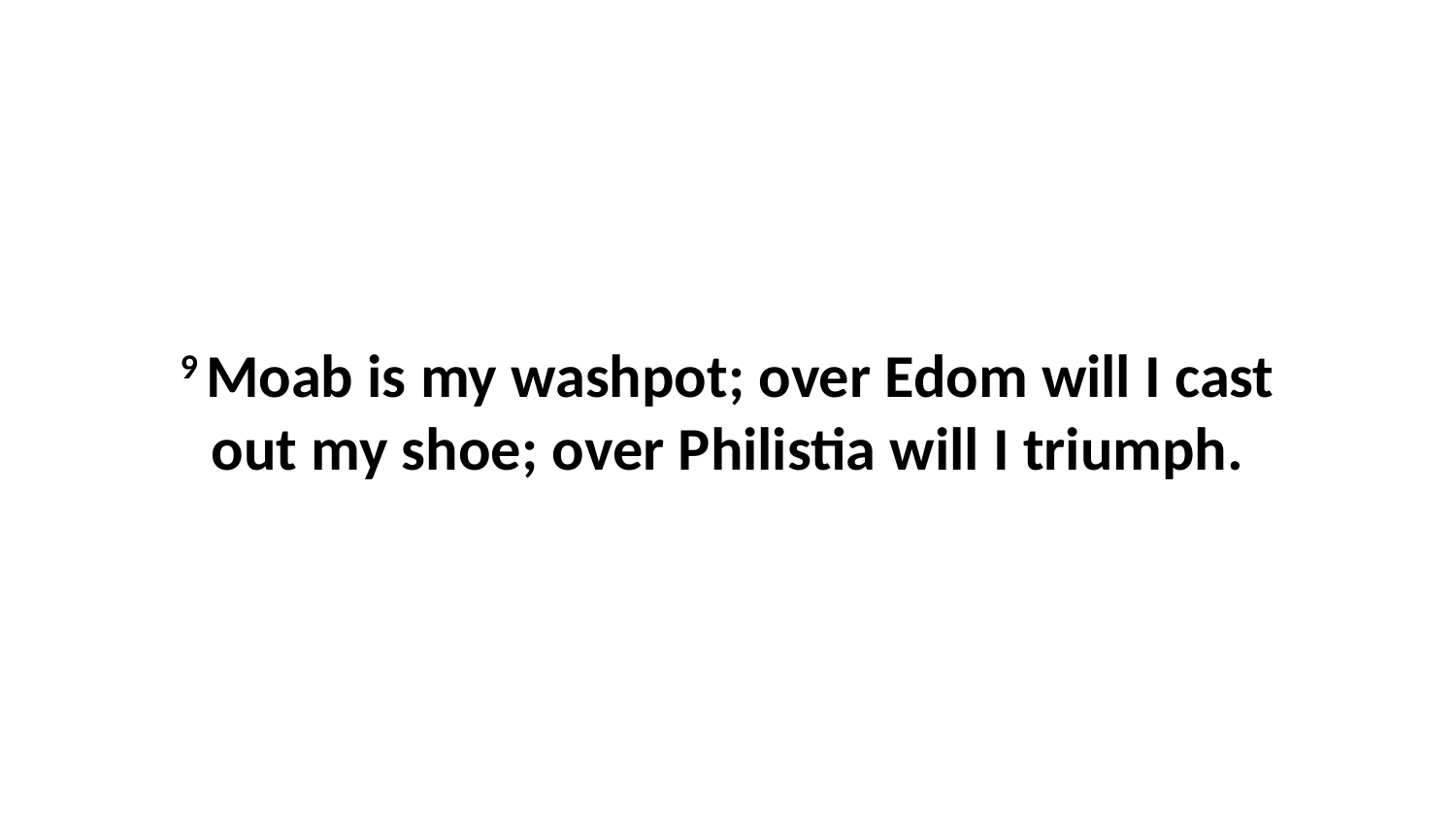

9 Moab is my washpot; over Edom will I cast out my shoe; over Philistia will I triumph.